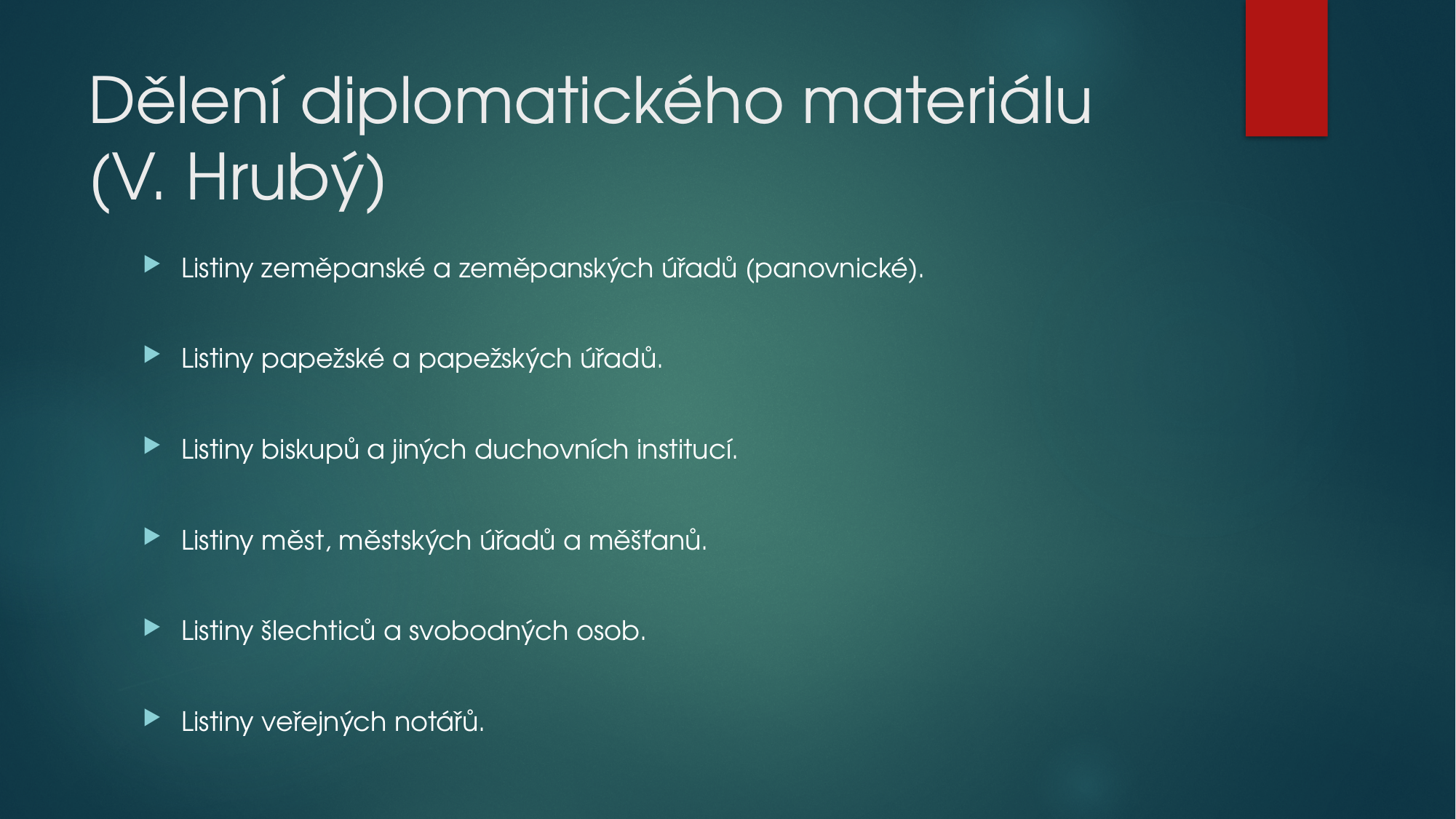

# Dělení diplomatického materiálu (V. Hrubý)
Listiny zeměpanské a zeměpanských úřadů (panovnické).

Listiny papežské a papežských úřadů.

Listiny biskupů a jiných duchovních institucí.

Listiny měst, městských úřadů a měšťanů.

Listiny šlechticů a svobodných osob.

Listiny veřejných notářů.